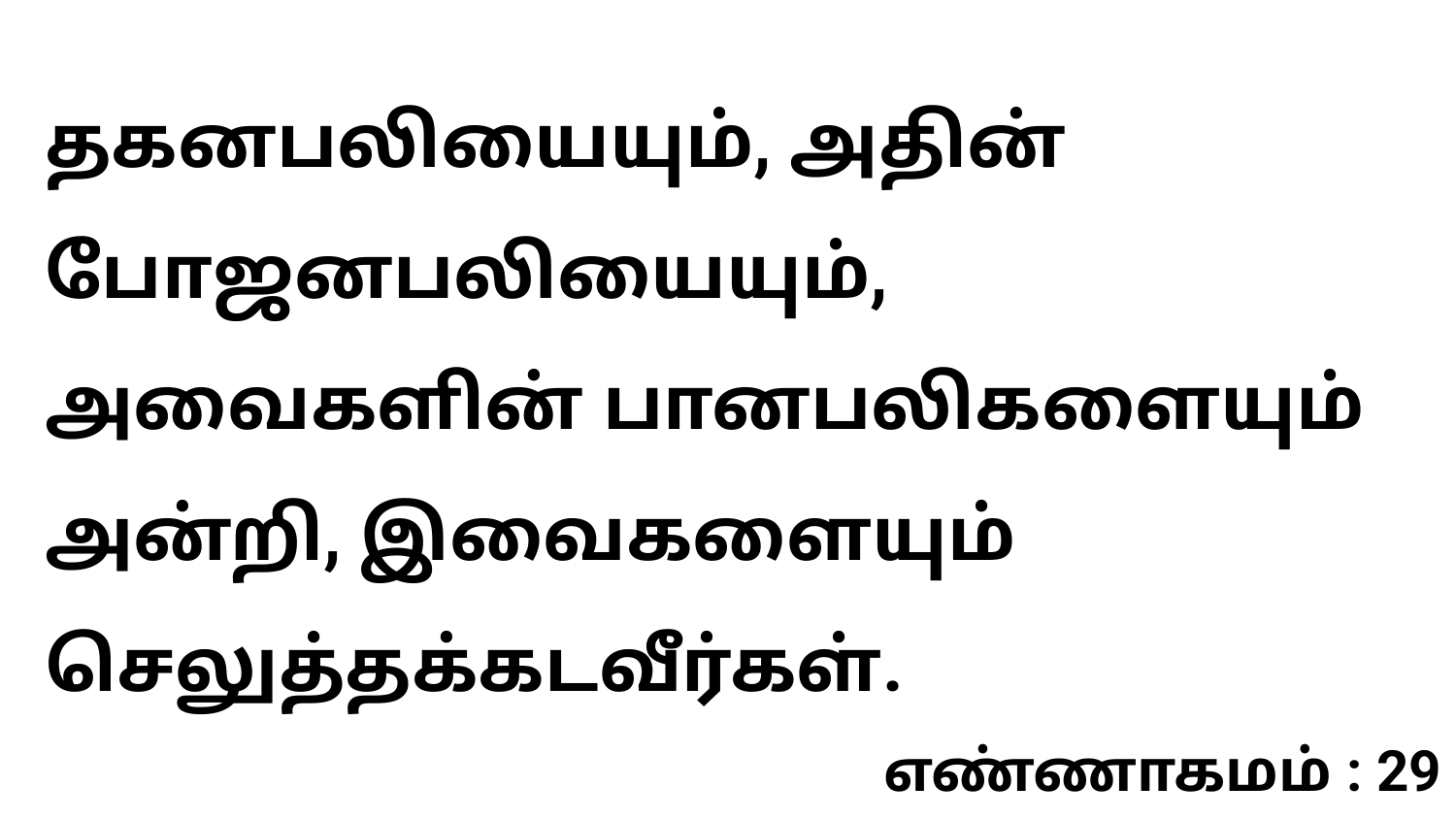

தகனபலியையும், அதின் போஜனபலியையும், அவைகளின் பானபலிகளையும் அன்றி, இவைகளையும் செலுத்தக்கடவீர்கள்.
எண்ணாகமம் : 29